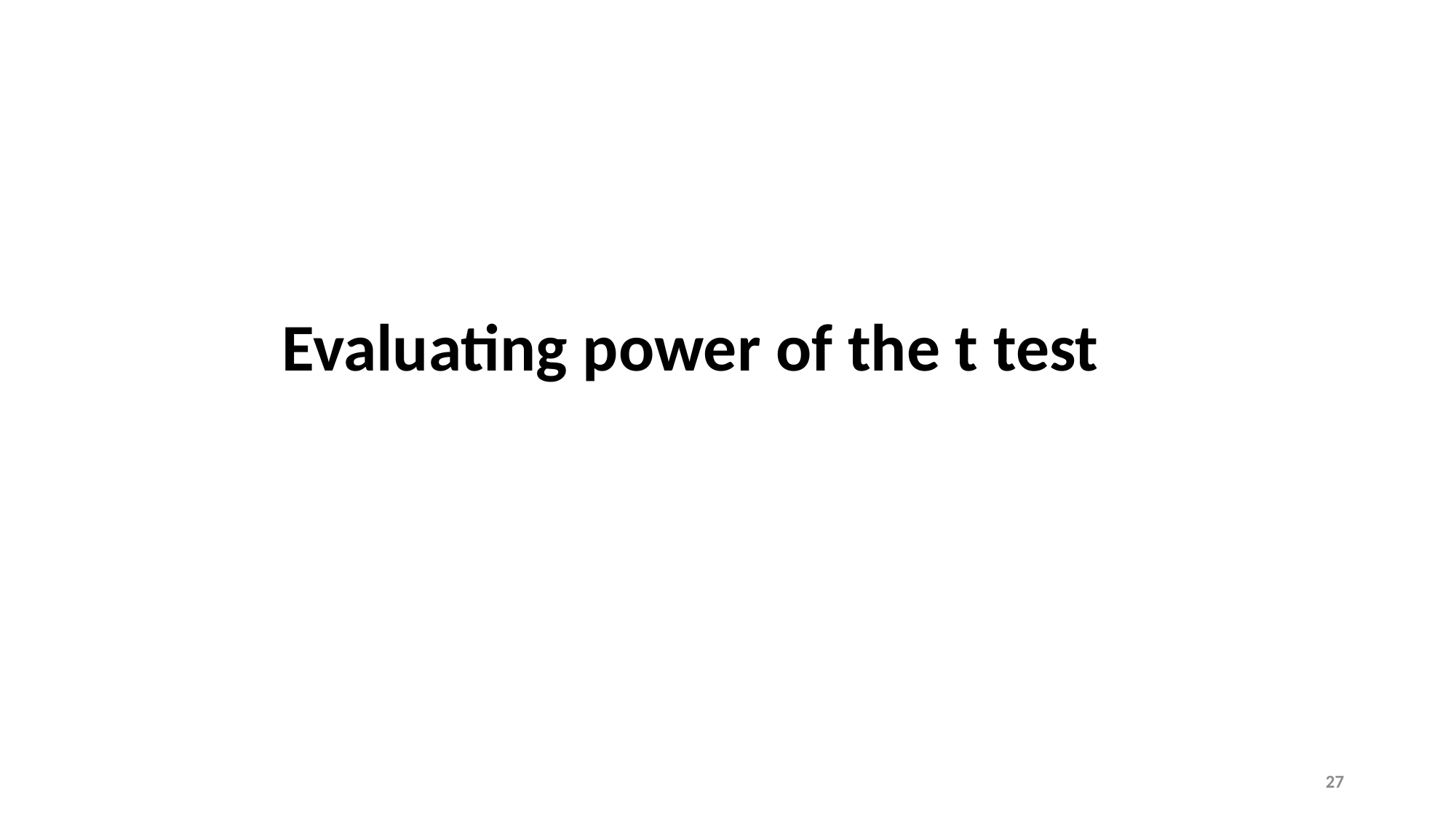

# Evaluating power of the t test
27